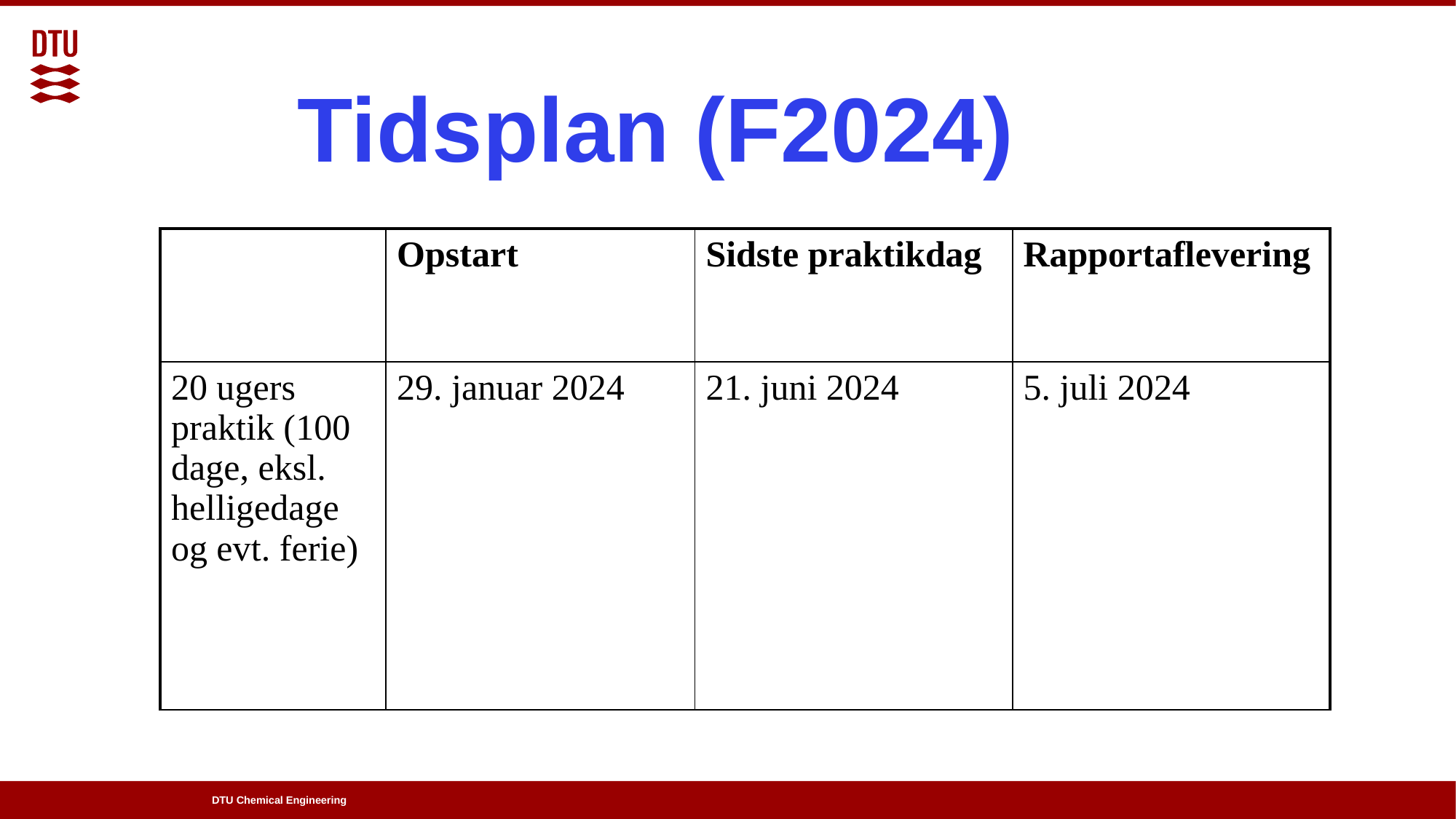

Tidsplan (F2024)
|  | Opstart | Sidste praktikdag | Rapportaflevering |
| --- | --- | --- | --- |
| 20 ugers praktik (100 dage, eksl. helligedage og evt. ferie) | 29. januar 2024 | 21. juni 2024 | 5. juli 2024 |